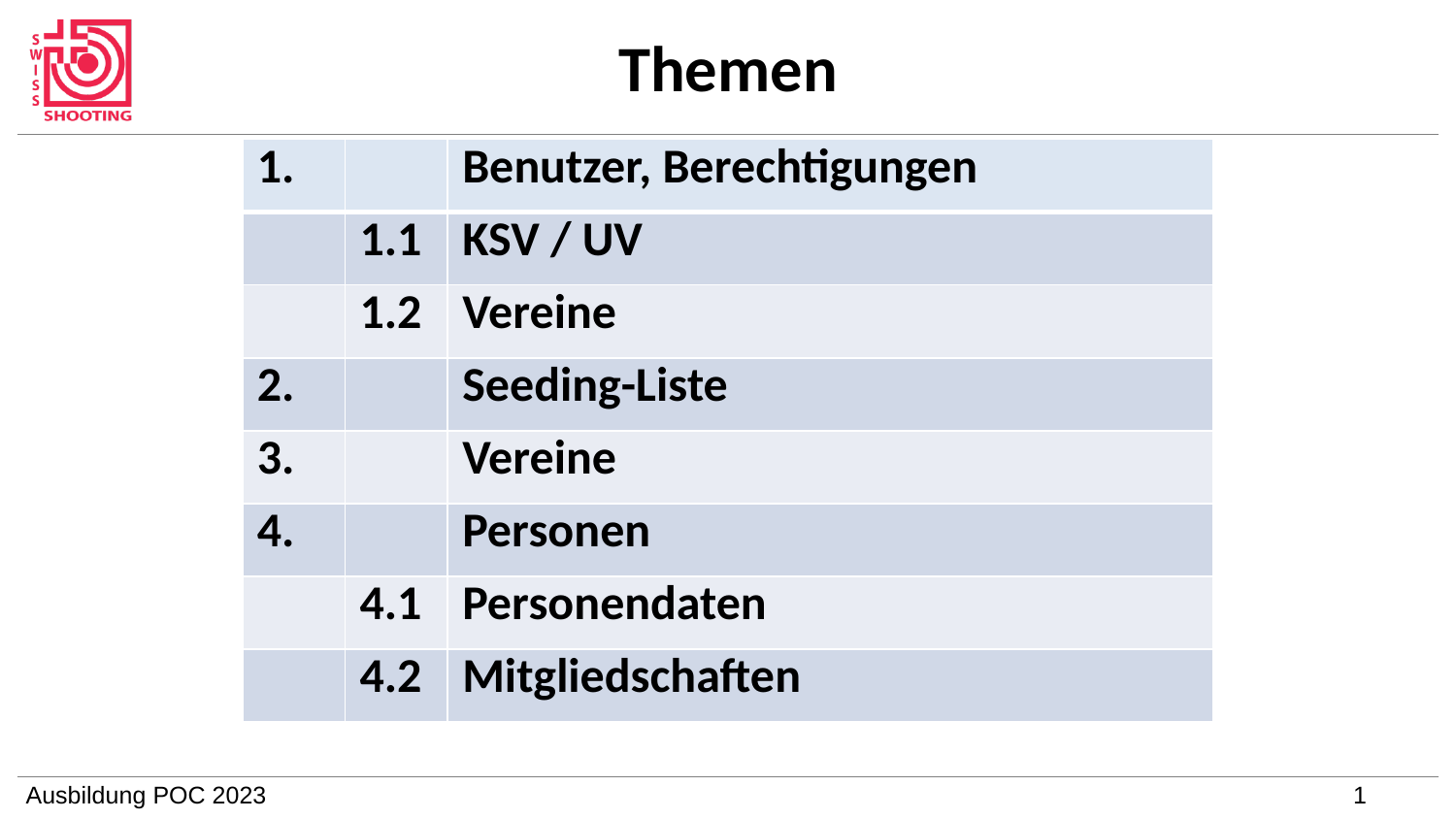

Themen
| 1. |  | Benutzer, Berechtigungen |
| --- | --- | --- |
|  | 1.1 | KSV / UV |
|  | 1.2 | Vereine |
| 2. |  | Seeding-Liste |
| 3. |  | Vereine |
| 4. |  | Personen |
|  | 4.1 | Personendaten |
|  | 4.2 | Mitgliedschaften |
1.1	KSV / UV
1.2	Vereine